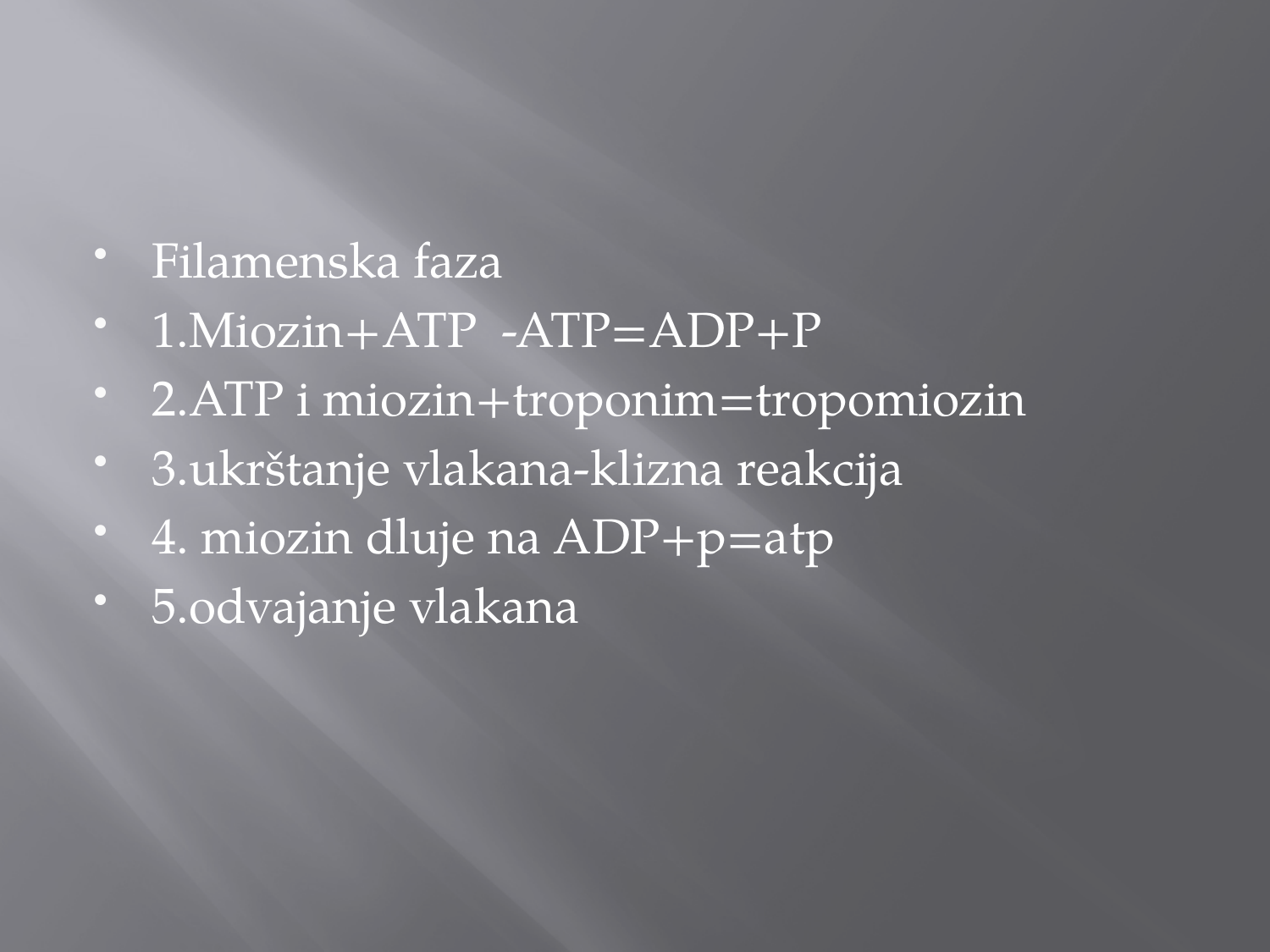

#
Filamenska faza
1.Miozin+ATP  -ATP=ADP+P
2.ATP i miozin+troponim=tropomiozin
3.ukrštanje vlakana-klizna reakcija
4. miozin dluje na ADP+p=atp
5.odvajanje vlakana